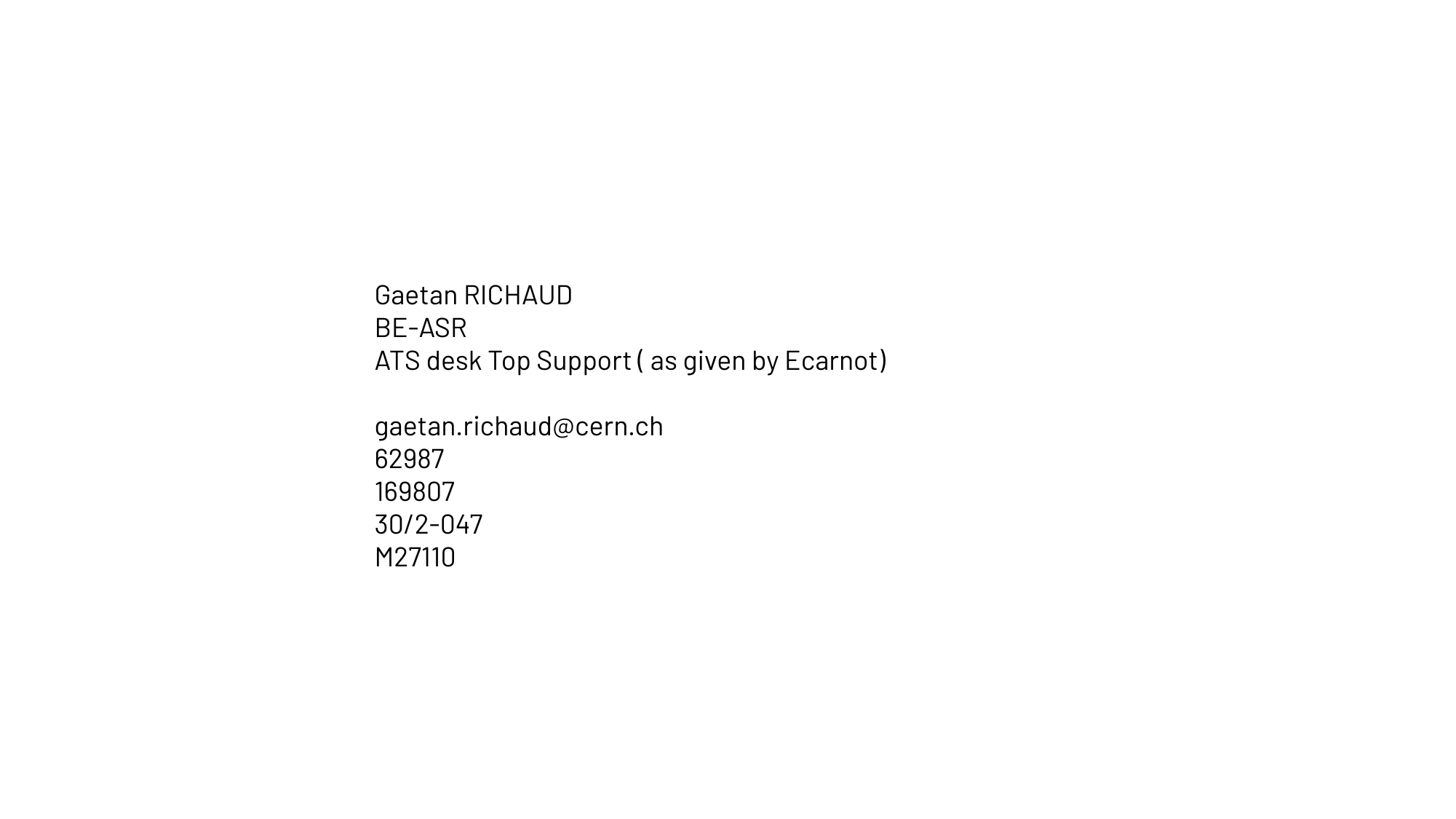

Gaetan RICHAUD
BE-ASR
ATS desk Top Support ( as given by Ecarnot)

gaetan.richaud@cern.ch
62987
169807
30/2-047
M27110